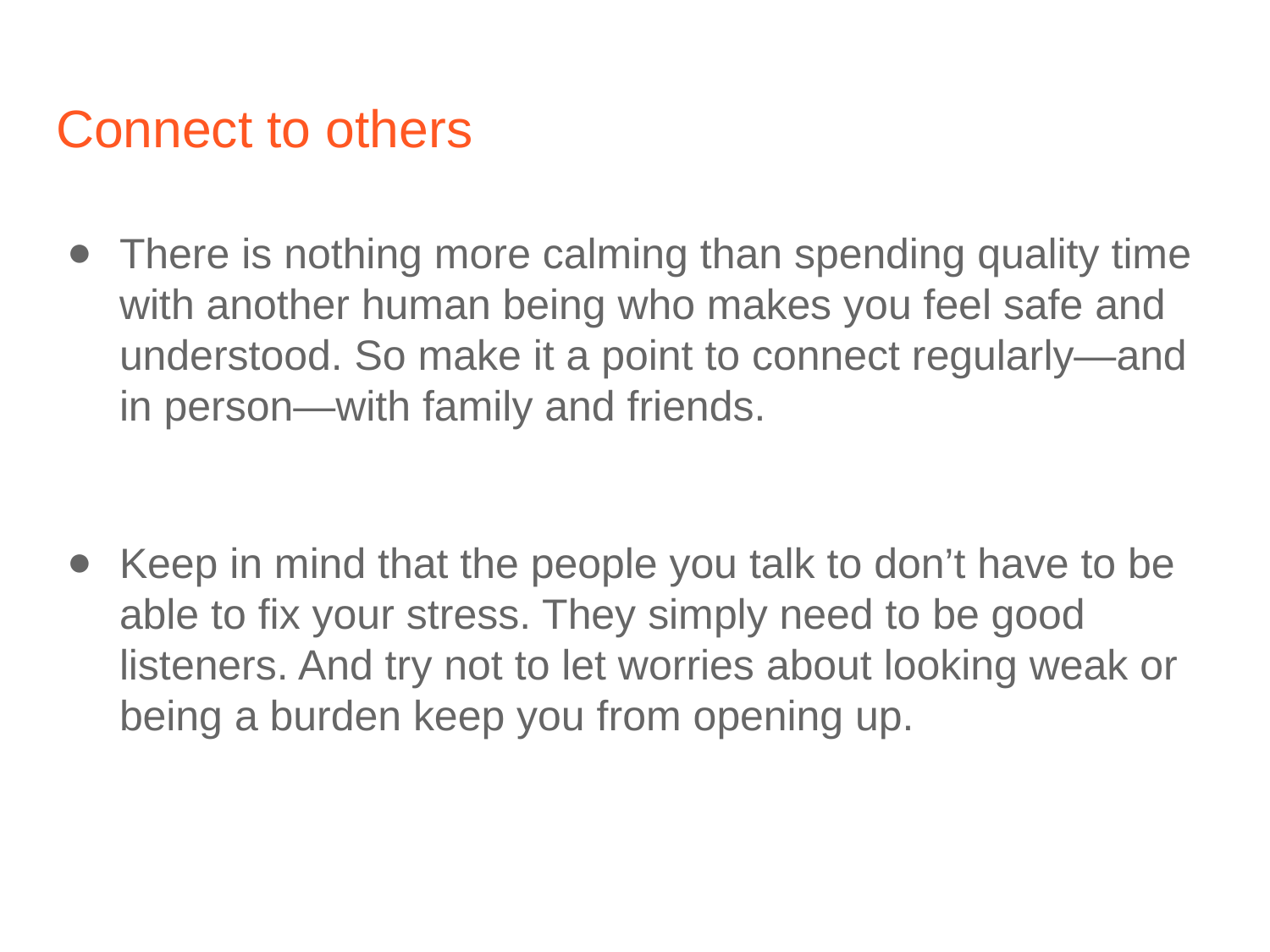

# Connect to others
There is nothing more calming than spending quality time with another human being who makes you feel safe and understood. So make it a point to connect regularly—and in person—with family and friends.

Keep in mind that the people you talk to don’t have to be able to fix your stress. They simply need to be good listeners. And try not to let worries about looking weak or being a burden keep you from opening up.